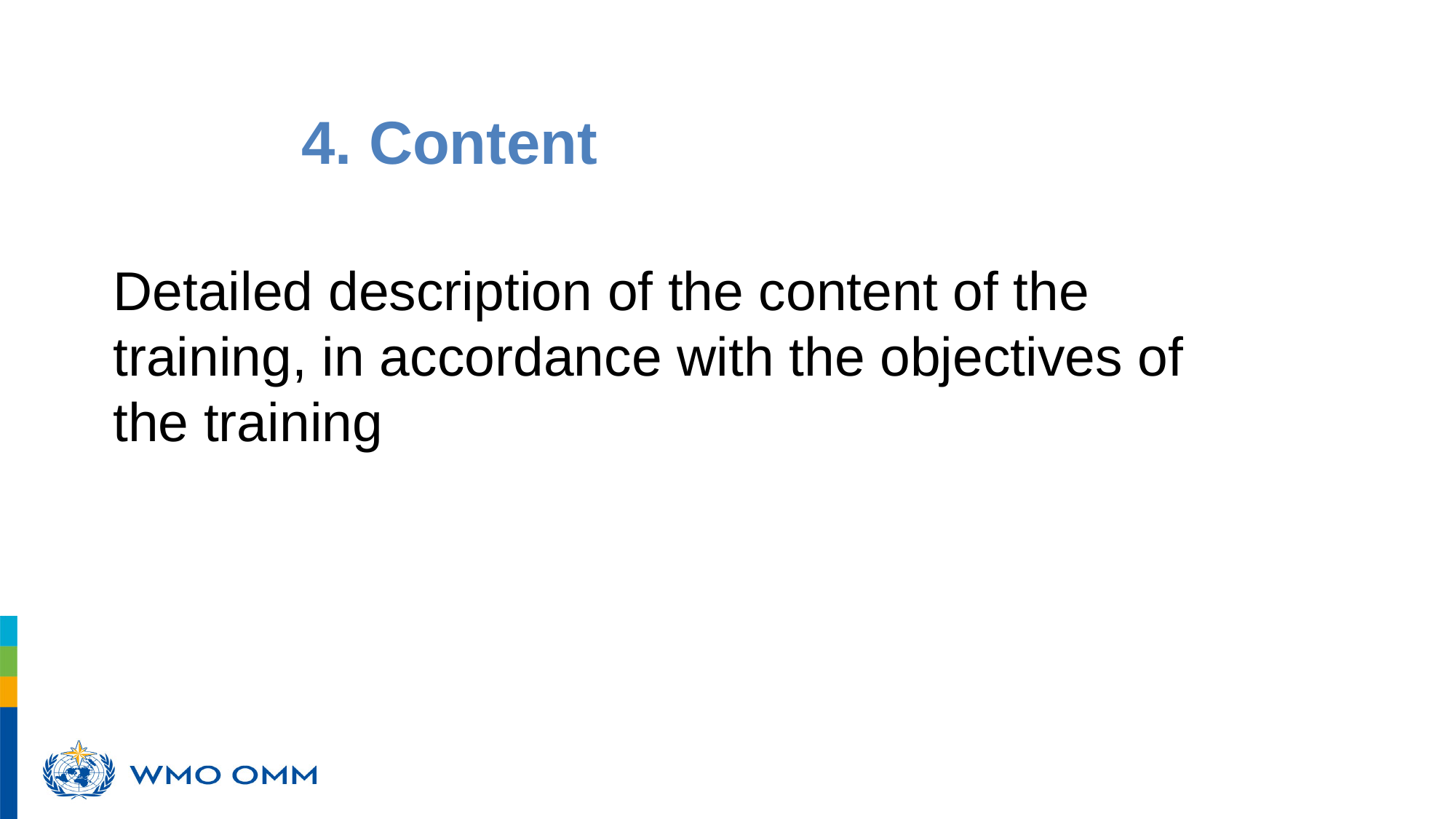

4. Content
poursuivront un développement durable grâce aux meilleurs services possible, tant sur terre qu’en mer et dans les airs
Detailed description of the content of the training, in accordance with the objectives of the training